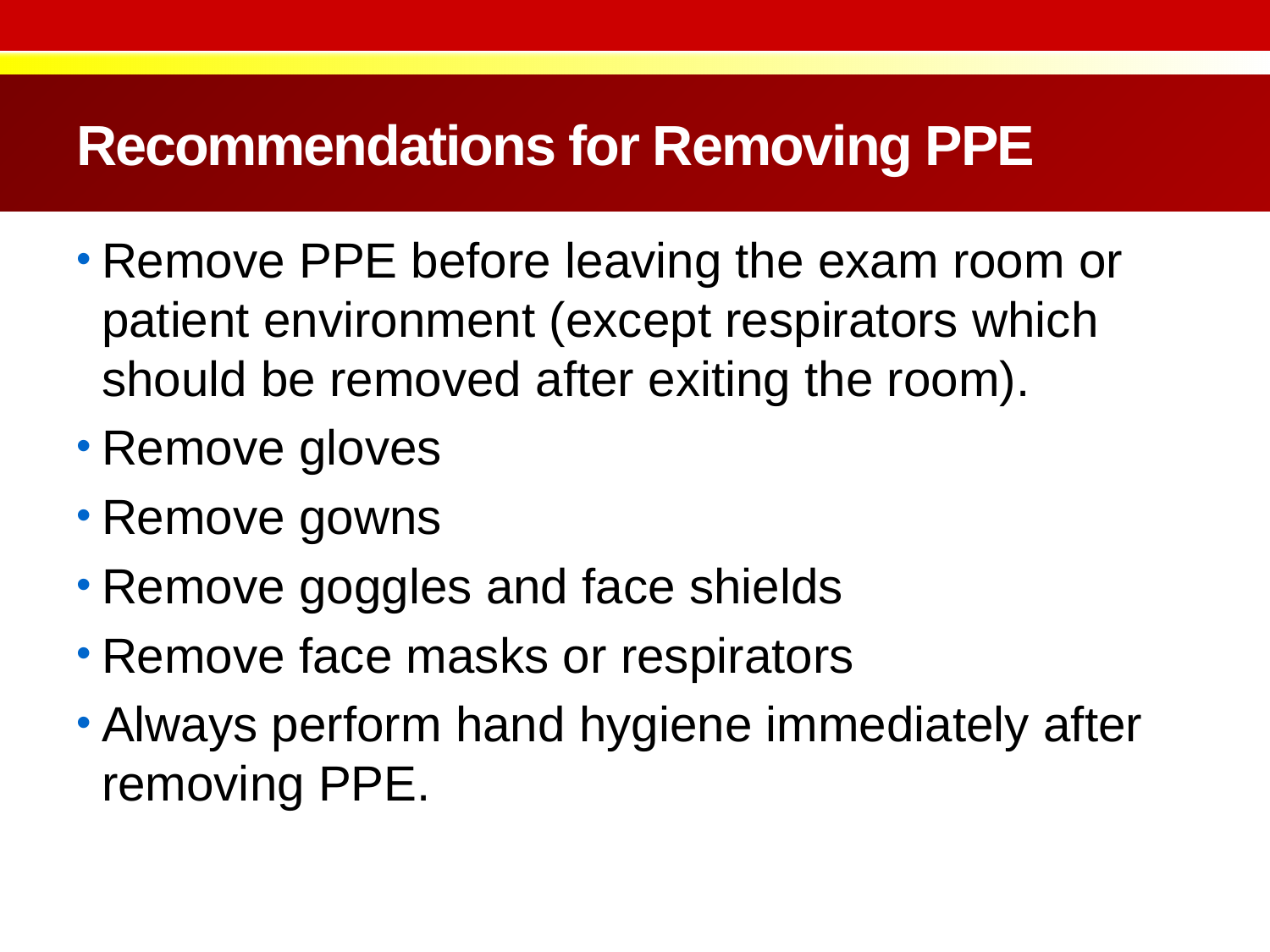

# Recommendations for Removing PPE
Remove PPE before leaving the exam room or patient environment (except respirators which should be removed after exiting the room).
Remove gloves
Remove gowns
Remove goggles and face shields
Remove face masks or respirators
Always perform hand hygiene immediately after removing PPE.